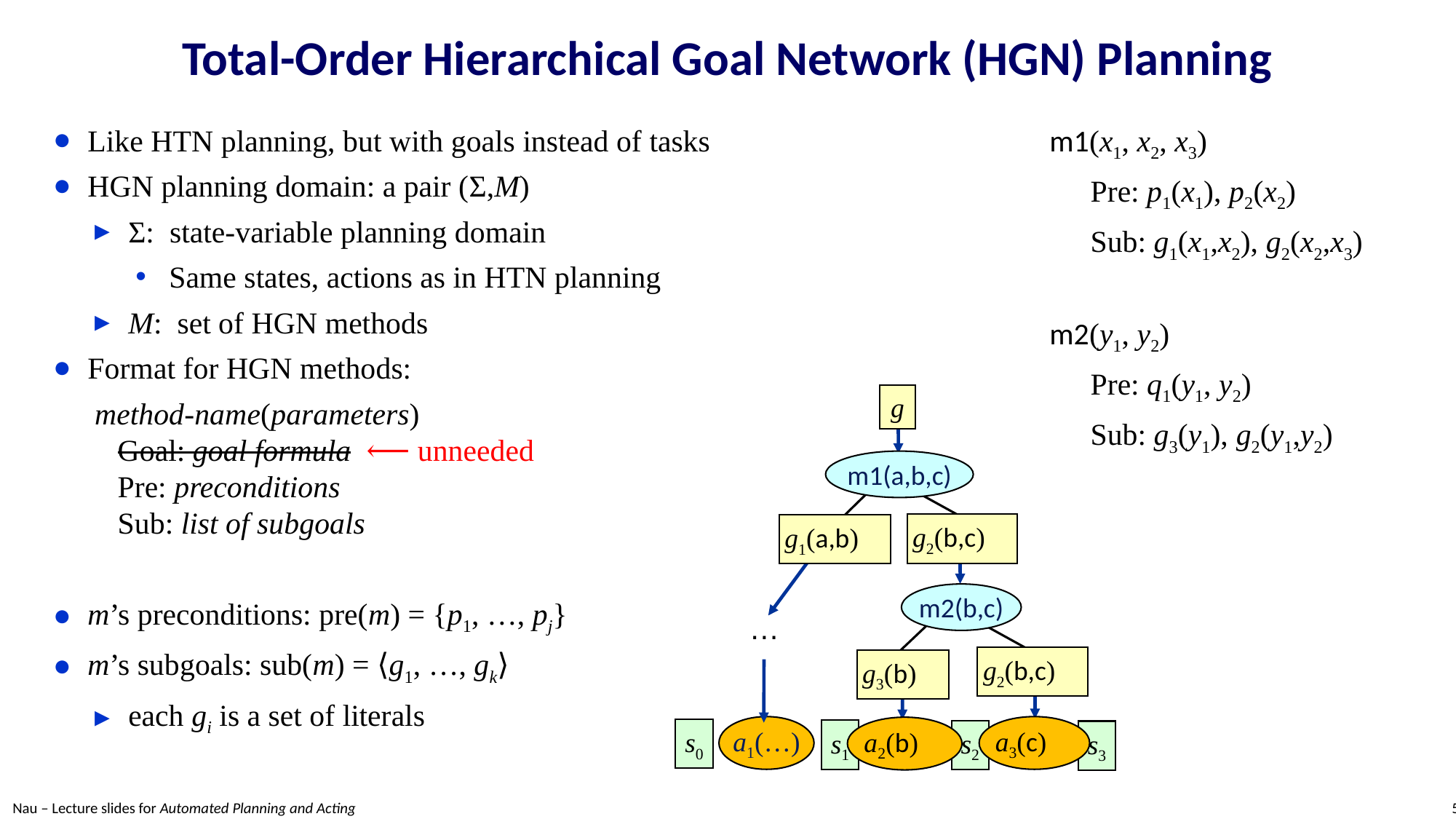

# Total-Order Hierarchical Goal Network (HGN) Planning
Like HTN planning, but with goals instead of tasks
HGN planning domain: a pair (Σ,M)
Σ:  state-variable planning domain
Same states, actions as in HTN planning
M:  set of HGN methods
Format for HGN methods:
method-name(parameters)
   Goal: goal formula  ⟵ unneeded
   Pre: preconditions
   Sub: list of subgoals

m’s preconditions: pre(m) = {p1, …, pj}
m’s subgoals: sub(m) = ⟨g1, …, gk⟩
each gi is a set of literals
m1(x1, x2, x3)
Pre: p1(x1), p2(x2)
Sub: g1(x1,x2), g2(x2,x3)
m2(y1, y2)
Pre: q1(y1, y2)
Sub: g3(y1), g2(y1,y2)

g

m1(a,b,c)

g2(b,c)
g1(a,b)

m2(b,c)
…

g2(b,c)
g3(b)

s0
a1(…)
a3(c)
a2(b)
s1
s2
s3